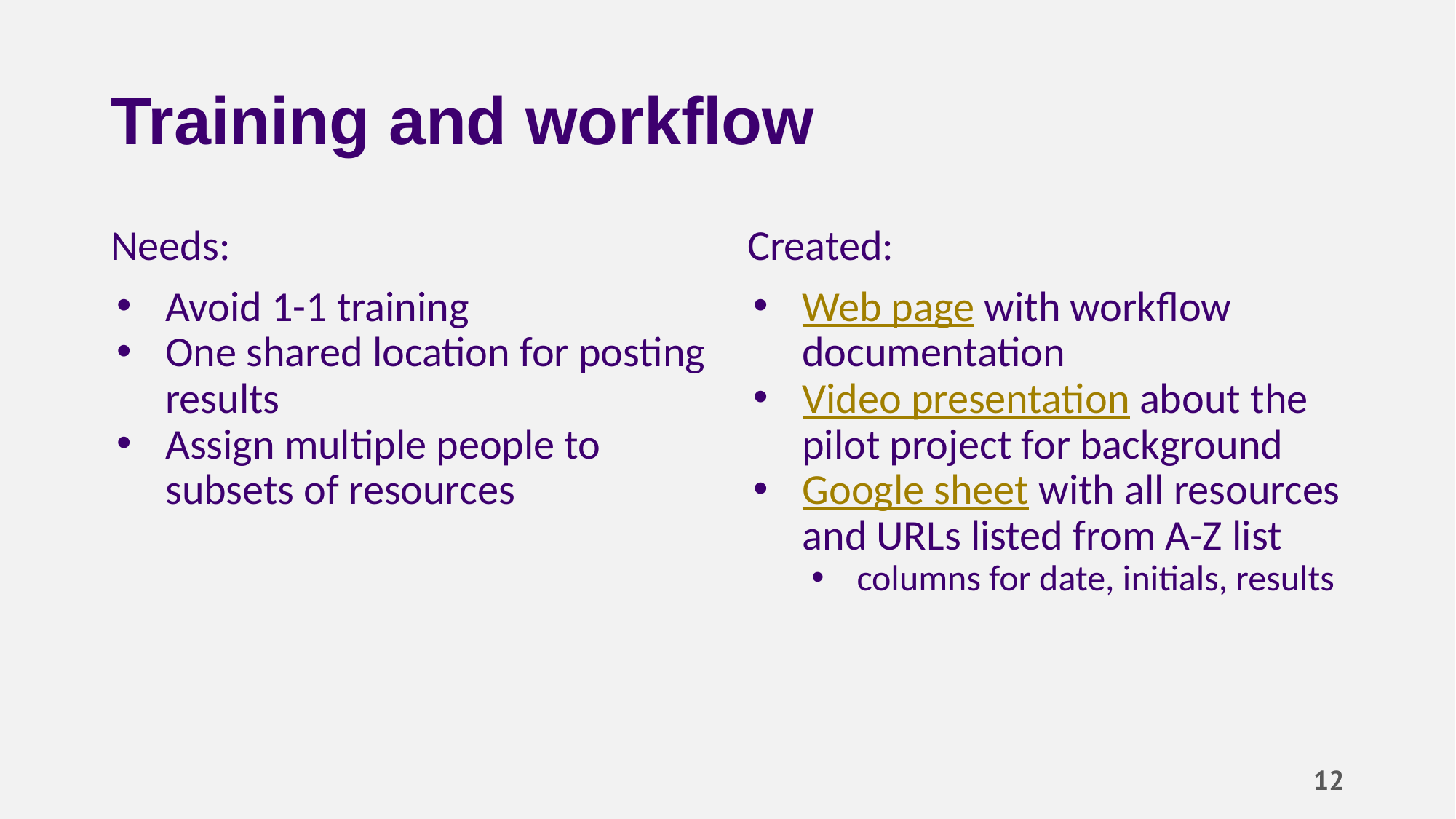

# Training and workflow
Needs:
Avoid 1-1 training
One shared location for posting results
Assign multiple people to subsets of resources
Created:
Web page with workflow documentation
Video presentation about the pilot project for background
Google sheet with all resources and URLs listed from A-Z list
columns for date, initials, results
12